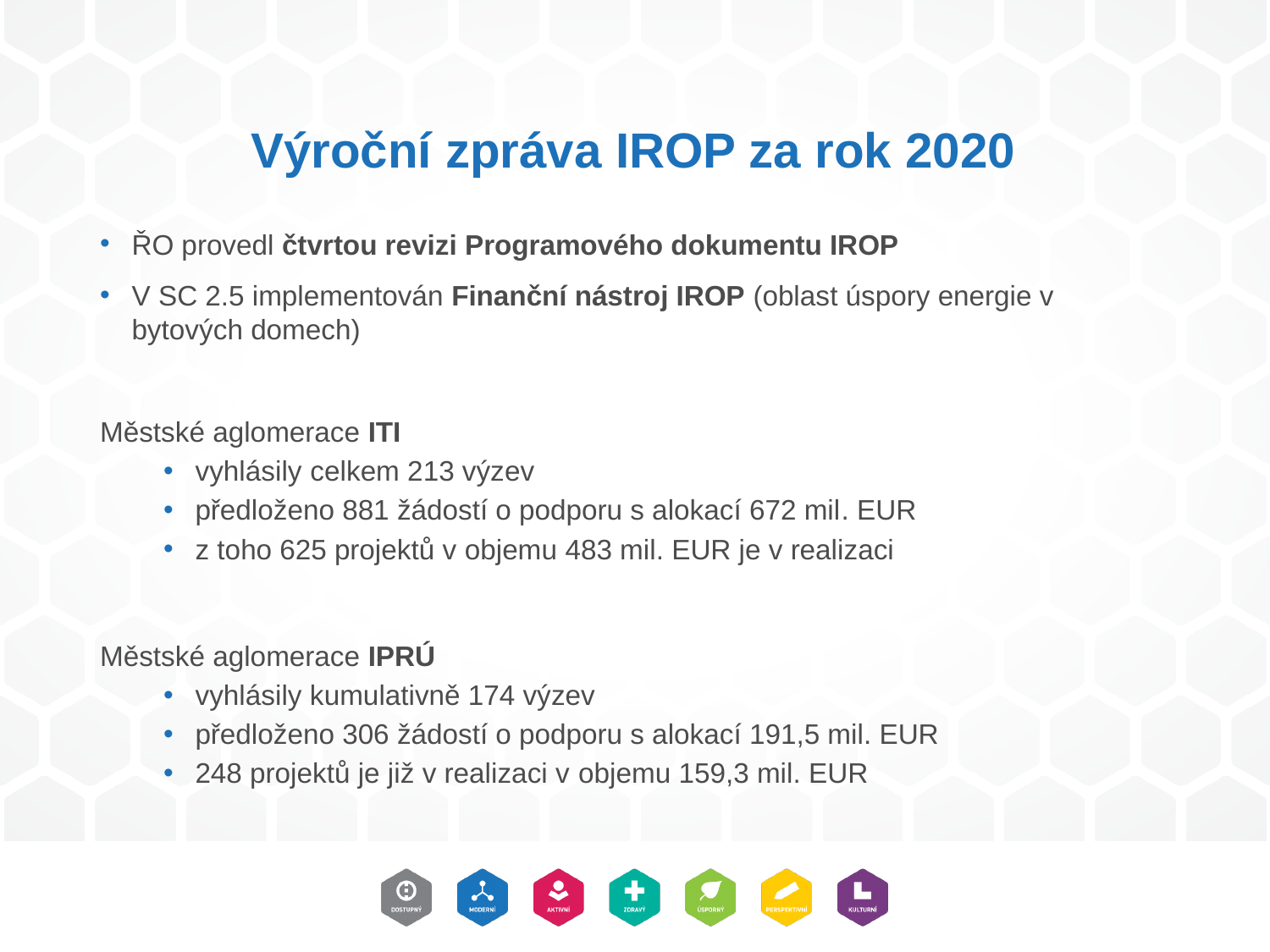

# Výroční zpráva IROP za rok 2020
ŘO provedl čtvrtou revizi Programového dokumentu IROP
V SC 2.5 implementován Finanční nástroj IROP (oblast úspory energie v bytových domech)

Městské aglomerace ITI
vyhlásily celkem 213 výzev
předloženo 881 žádostí o podporu s alokací 672 mil. EUR
z toho 625 projektů v objemu 483 mil. EUR je v realizaci

Městské aglomerace IPRÚ
vyhlásily kumulativně 174 výzev
předloženo 306 žádostí o podporu s alokací 191,5 mil. EUR
248 projektů je již v realizaci v objemu 159,3 mil. EUR